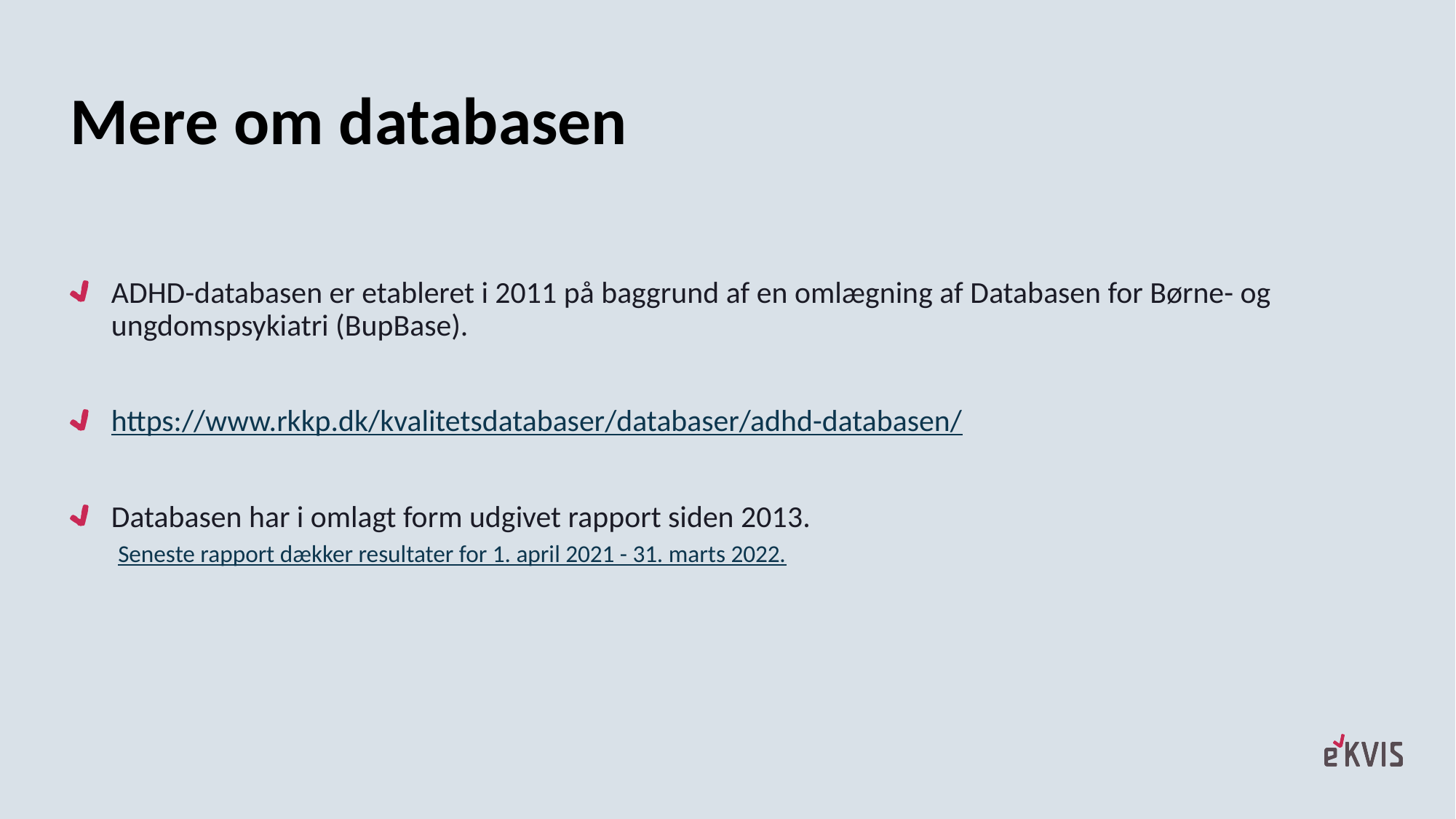

# Mere om databasen
ADHD-databasen er etableret i 2011 på baggrund af en omlægning af Databasen for Børne- og ungdomspsykiatri (BupBase).

https://www.rkkp.dk/kvalitetsdatabaser/databaser/adhd-databasen/

Databasen har i omlagt form udgivet rapport siden 2013.
Seneste rapport dækker resultater for 1. april 2021 - 31. marts 2022.